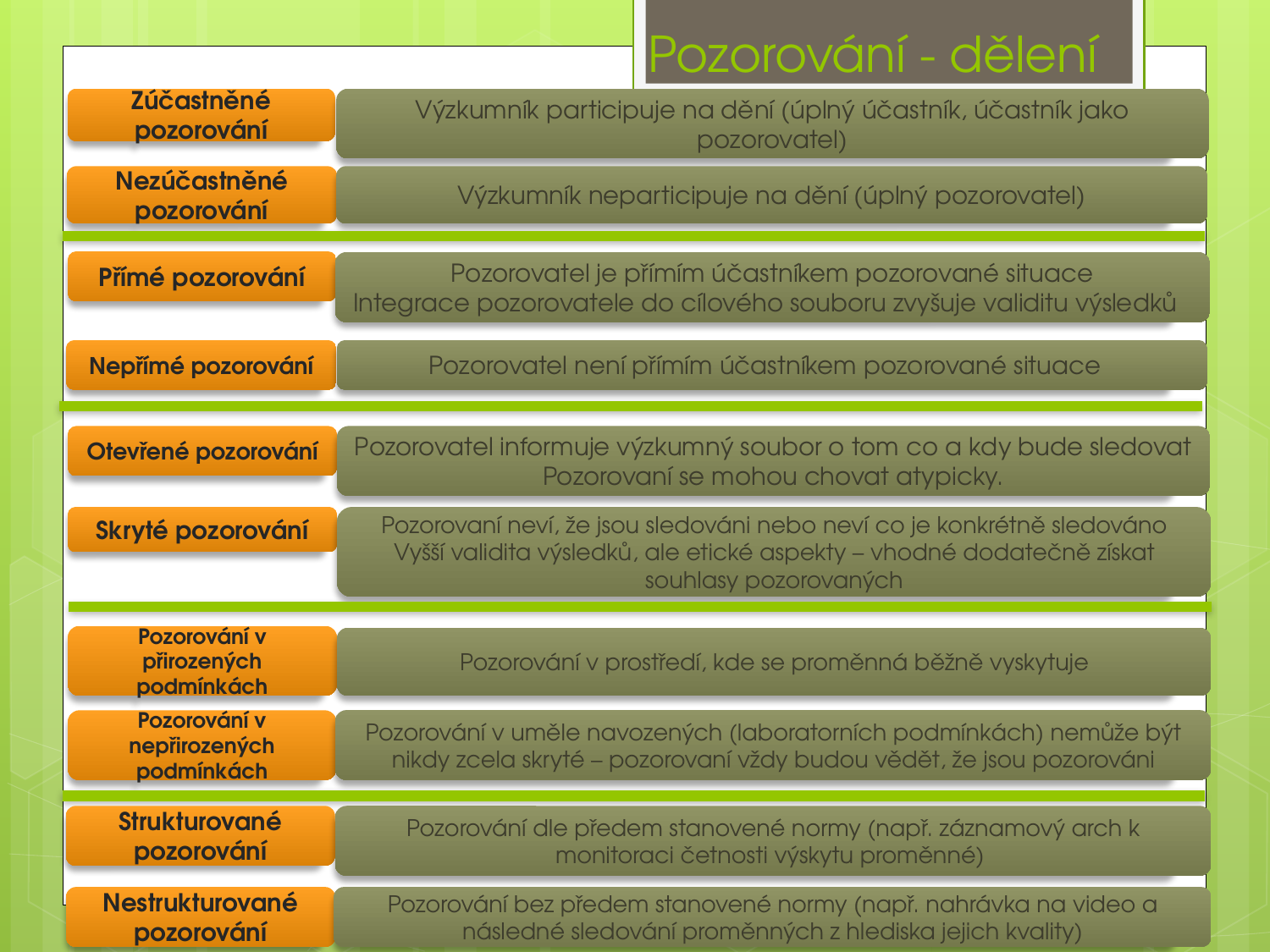

Pozorování - dělení
Zúčastněné pozorování
Výzkumník participuje na dění (úplný účastník, účastník jako pozorovatel)
Nezúčastněné pozorování
Výzkumník neparticipuje na dění (úplný pozorovatel)
Přímé pozorování
Pozorovatel je přímím účastníkem pozorované situace
Integrace pozorovatele do cílového souboru zvyšuje validitu výsledků
Nepřímé pozorování
Pozorovatel není přímím účastníkem pozorované situace
Otevřené pozorování
Pozorovatel informuje výzkumný soubor o tom co a kdy bude sledovat
Pozorovaní se mohou chovat atypicky.
Skryté pozorování
Pozorovaní neví, že jsou sledováni nebo neví co je konkrétně sledováno
Vyšší validita výsledků, ale etické aspekty – vhodné dodatečně získat souhlasy pozorovaných
Pozorování v přirozených podmínkách
Pozorování v prostředí, kde se proměnná běžně vyskytuje
Pozorování v uměle navozených (laboratorních podmínkách) nemůže být nikdy zcela skryté – pozorovaní vždy budou vědět, že jsou pozorováni
Pozorování v nepřirozených podmínkách
Strukturované pozorování
Pozorování dle předem stanovené normy (např. záznamový arch k monitoraci četnosti výskytu proměnné)
Nestrukturované pozorování
Pozorování bez předem stanovené normy (např. nahrávka na video a následné sledování proměnných z hlediska jejich kvality)